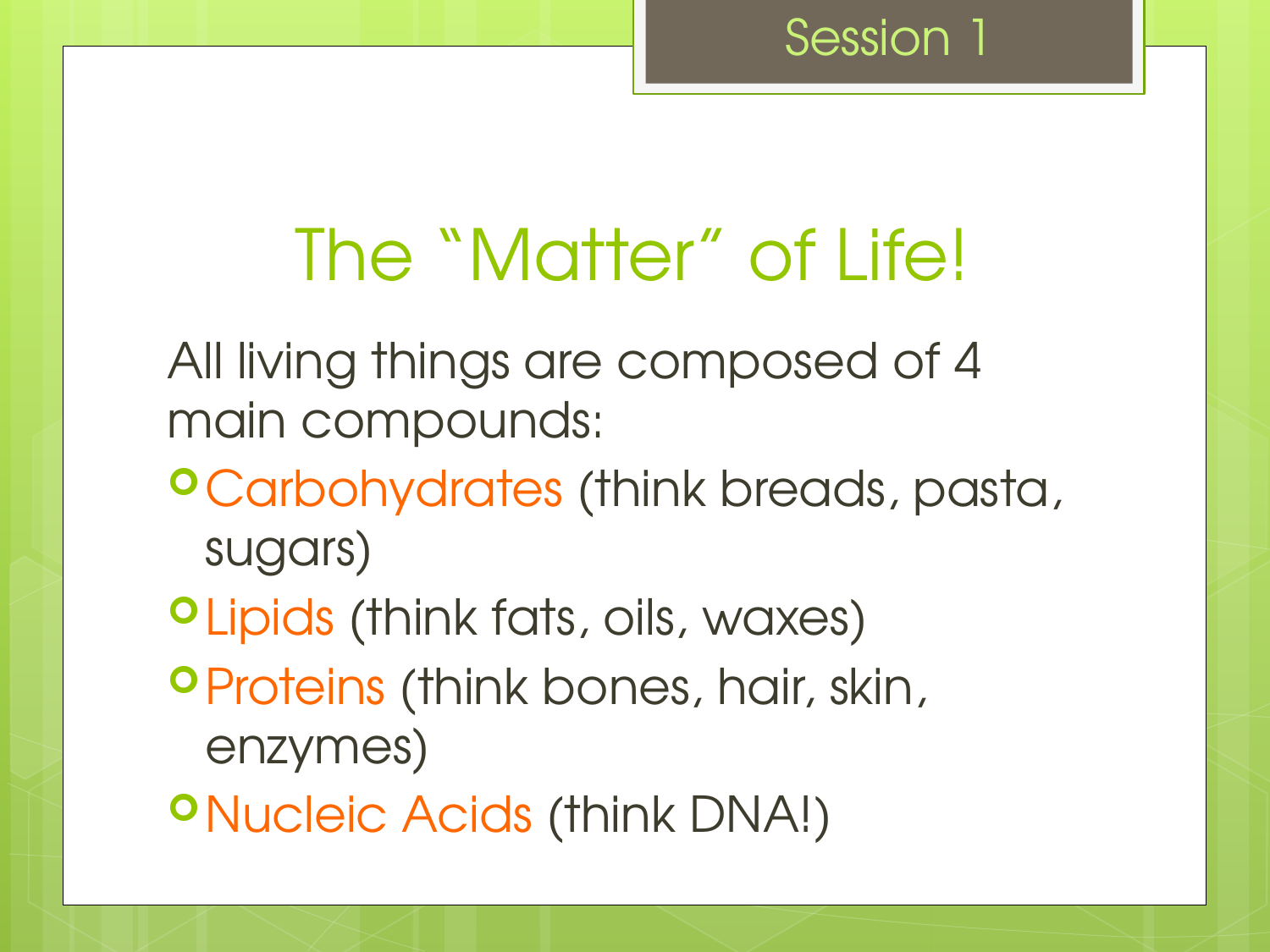

Session 1
# The “Matter” of Life!
All living things are composed of 4 main compounds:
Carbohydrates (think breads, pasta, sugars)
Lipids (think fats, oils, waxes)
Proteins (think bones, hair, skin, enzymes)
Nucleic Acids (think DNA!)